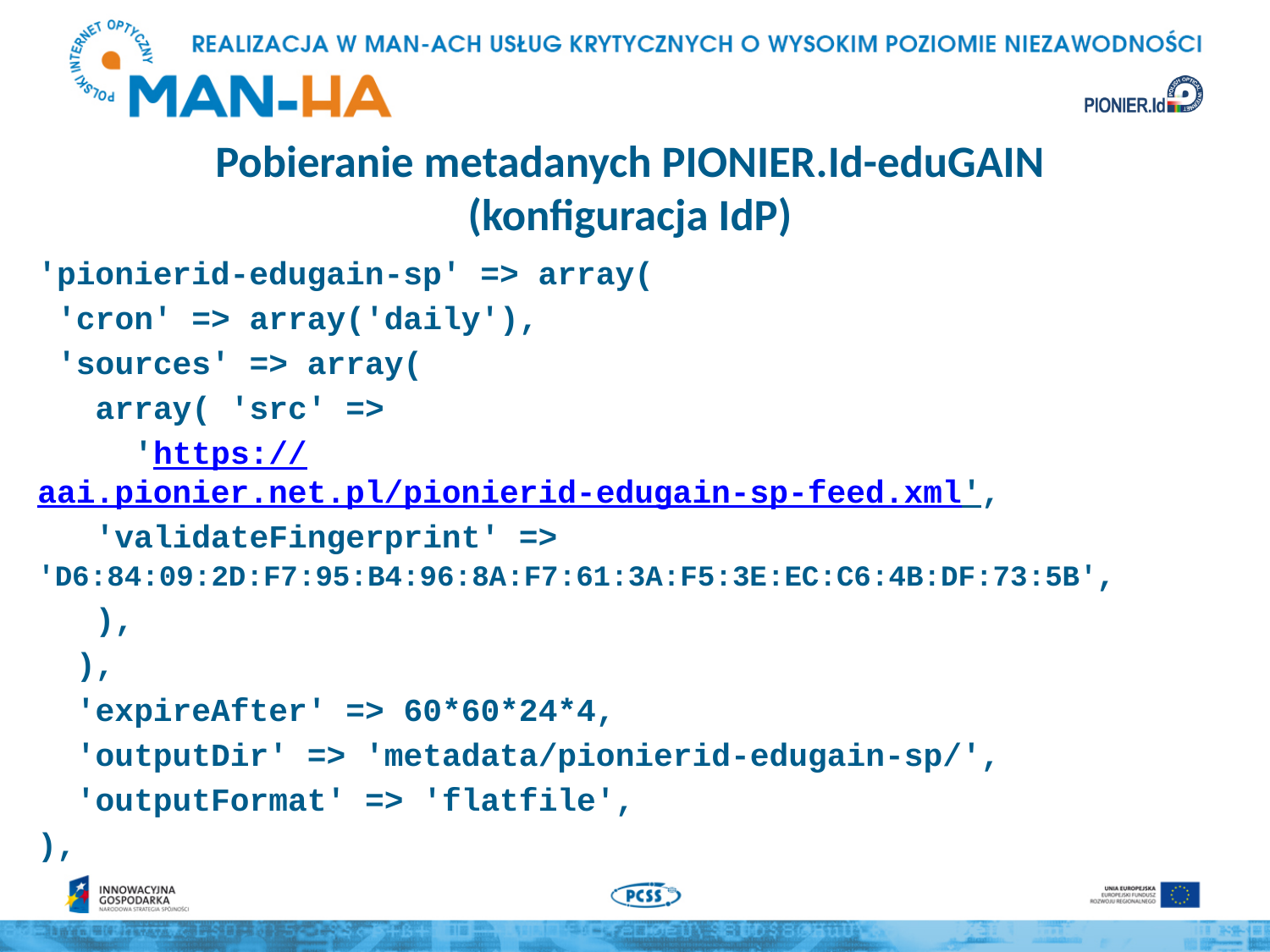

# Pobieranie metadanych PIONIER.Id-eduGAIN (konfiguracja IdP)
'pionierid-edugain-sp' => array(
 'cron' => array('daily'),
 'sources' => array(
   array( 'src' =>
     'https://aai.pionier.net.pl/pionierid-edugain-sp-feed.xml',
   'validateFingerprint' => 'D6:84:09:2D:F7:95:B4:96:8A:F7:61:3A:F5:3E:EC:C6:4B:DF:73:5B',
   ),
  ),
  'expireAfter' => 60*60*24*4,
  'outputDir' => 'metadata/pionierid-edugain-sp/',
  'outputFormat' => 'flatfile',
),